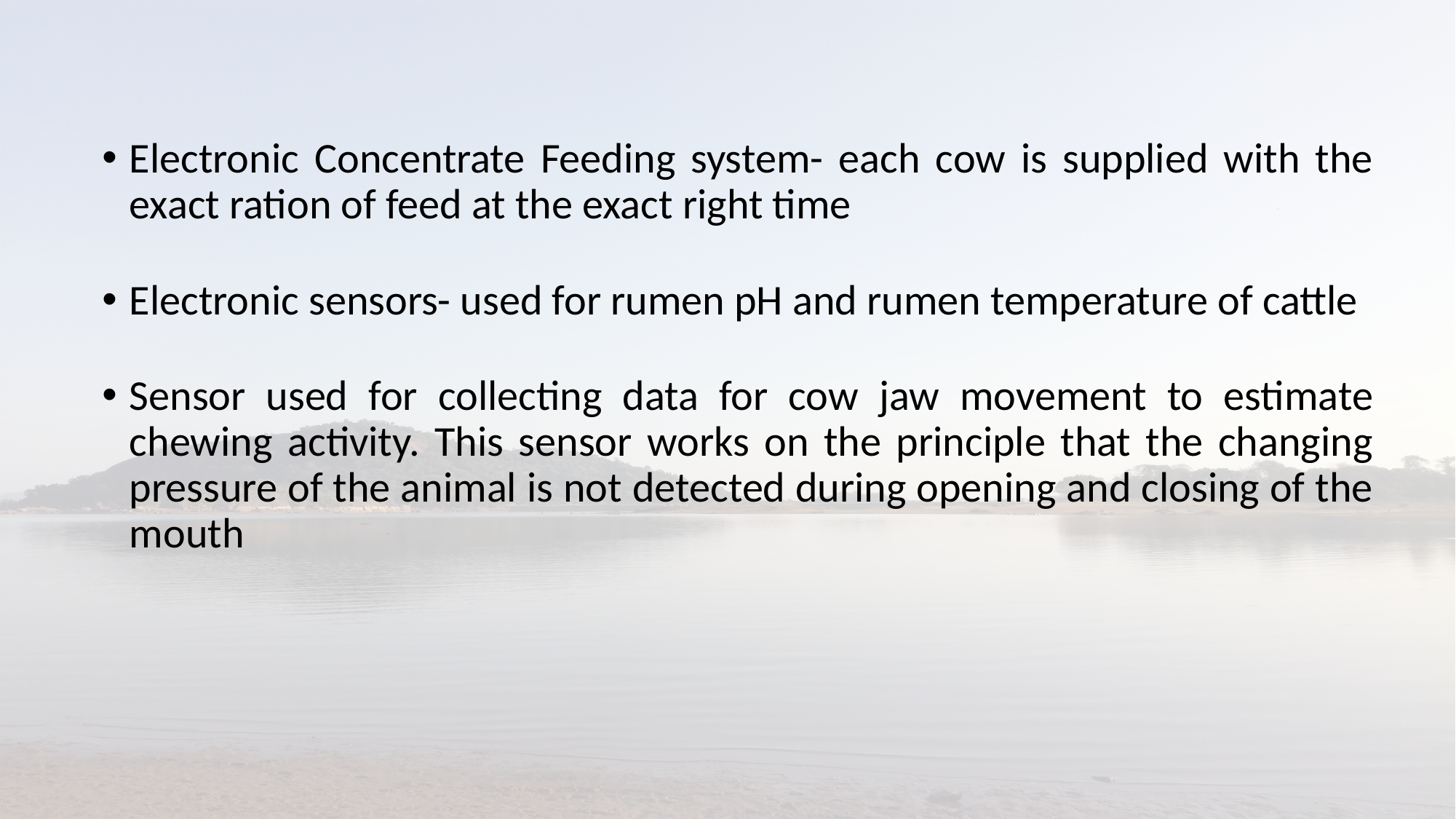

Electronic Concentrate Feeding system- each cow is supplied with the exact ration of feed at the exact right time

Electronic sensors- used for rumen pH and rumen temperature of cattle

Sensor used for collecting data for cow jaw movement to estimate chewing activity. This sensor works on the principle that the changing pressure of the animal is not detected during opening and closing of the mouth